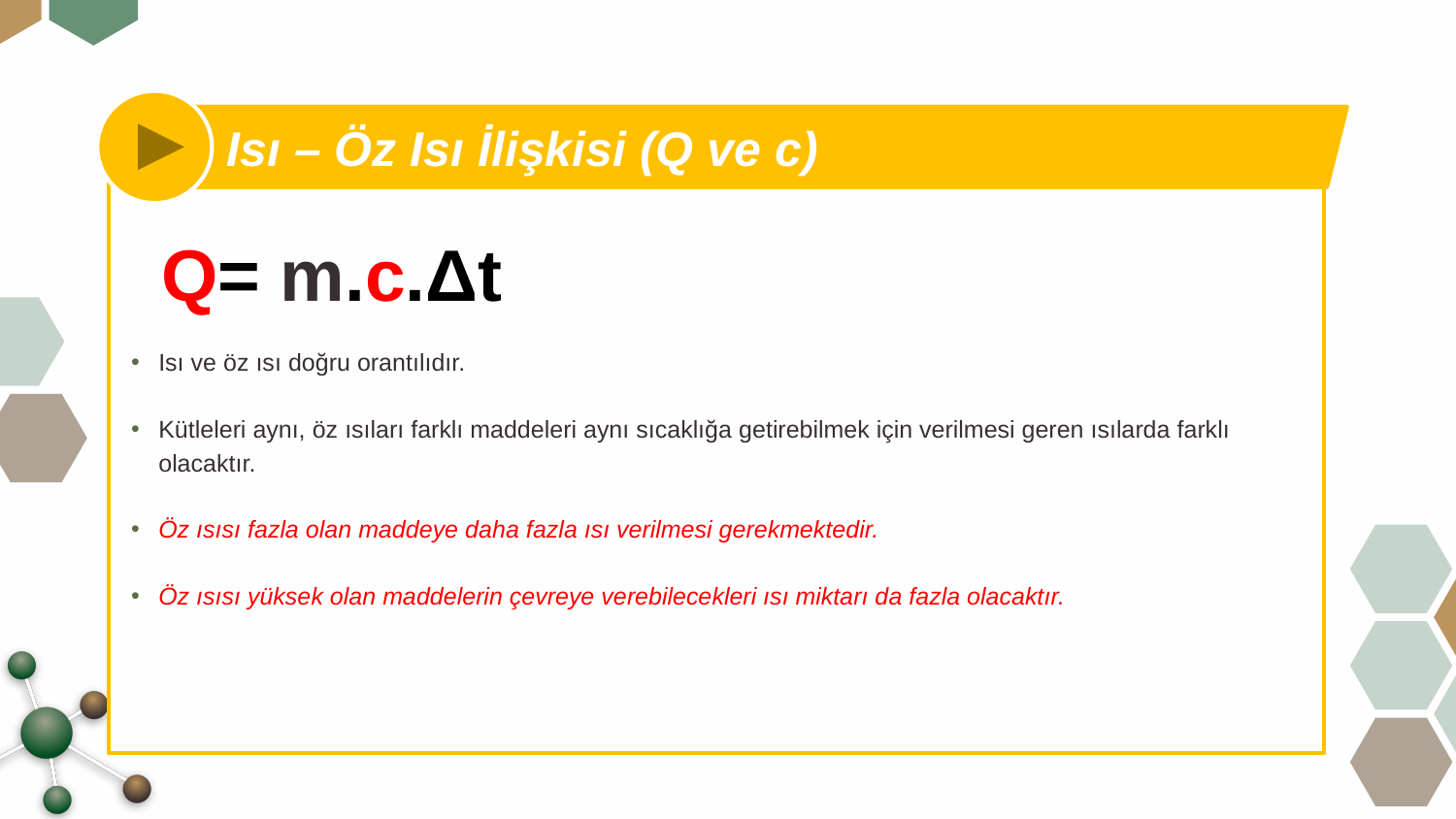

Isı – Öz Isı İlişkisi (Q ve c)

Q= m.c.Δt
Isı ve öz ısı doğru orantılıdır.

Kütleleri aynı, öz ısıları farklı maddeleri aynı sıcaklığa getirebilmek için verilmesi geren ısılarda farklı olacaktır.

Öz ısısı fazla olan maddeye daha fazla ısı verilmesi gerekmektedir.

Öz ısısı yüksek olan maddelerin çevreye verebilecekleri ısı miktarı da fazla olacaktır.